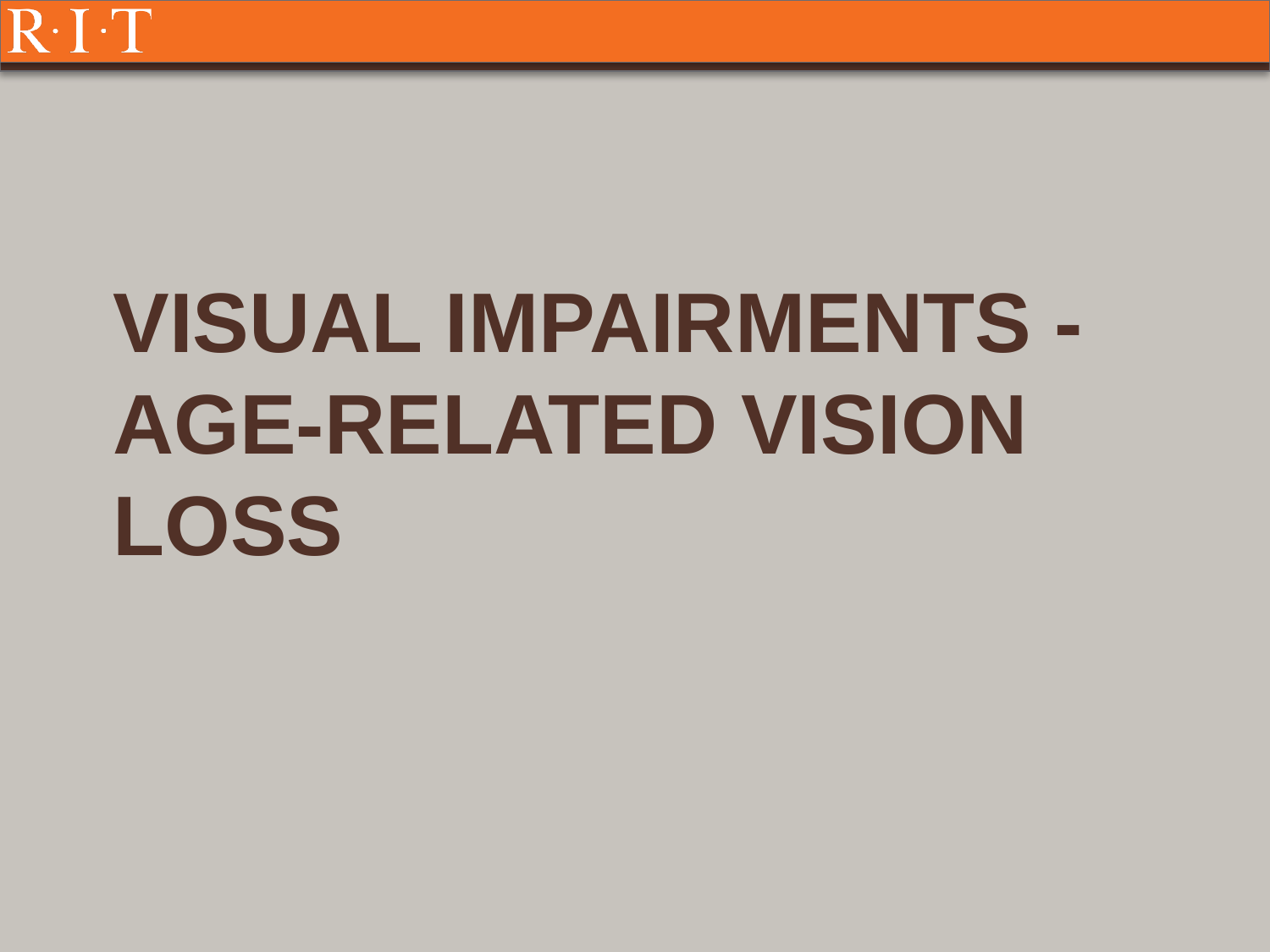

# Visual Impairments - Age-Related Vision Loss